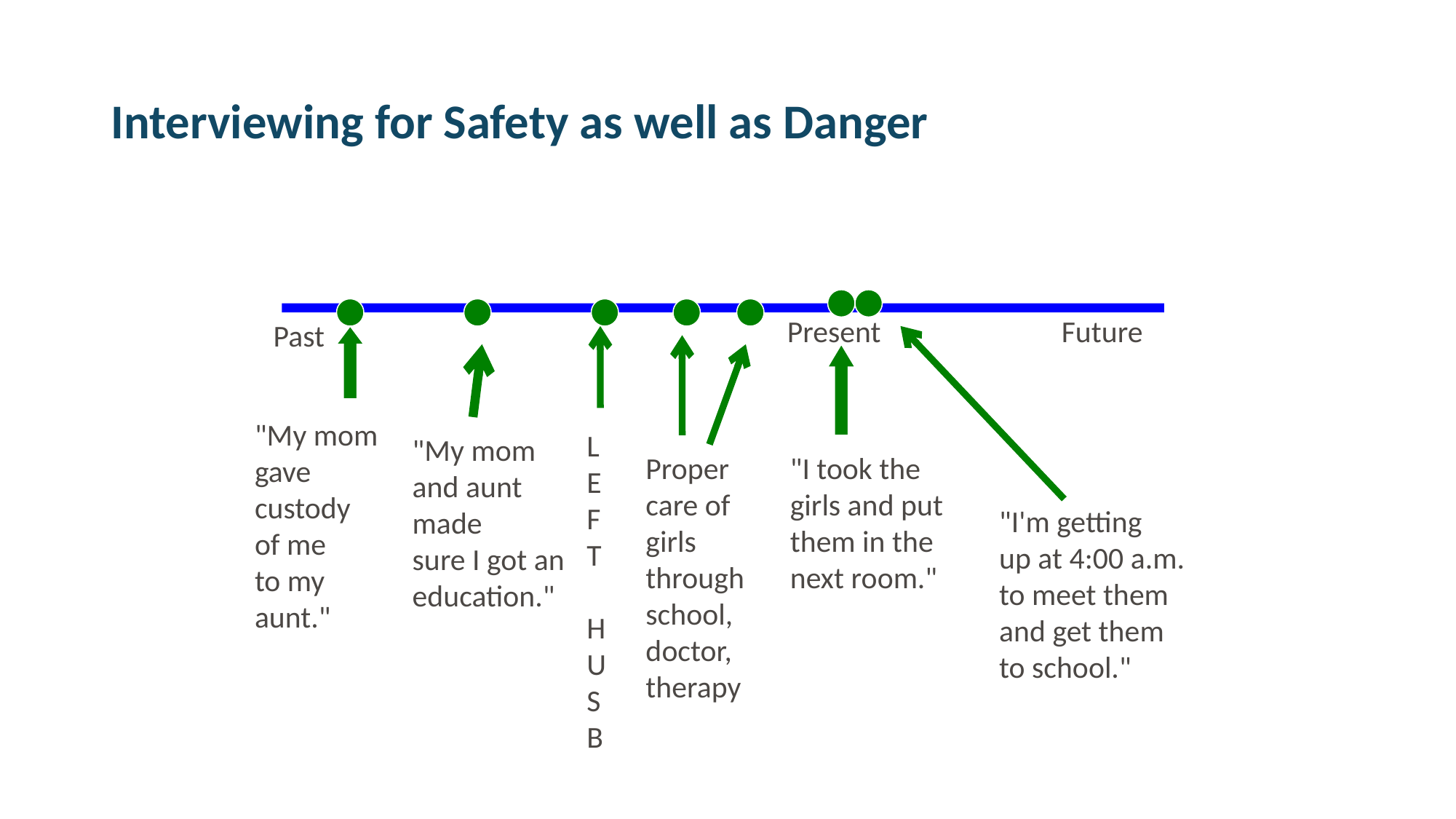

# Interviewing for Safety as well as Danger

Present
Future
Past

"My mom
gave custody
of me
to my aunt."
L
E
F
T

HU
S
B.
"My mom and aunt made
sure I got an
education."
Proper
care of
girls
through
school,
doctor,
therapy
"I took the
girls and put
them in the
next room."
"I'm getting
up at 4:00 a.m.
to meet them
and get them
to school."